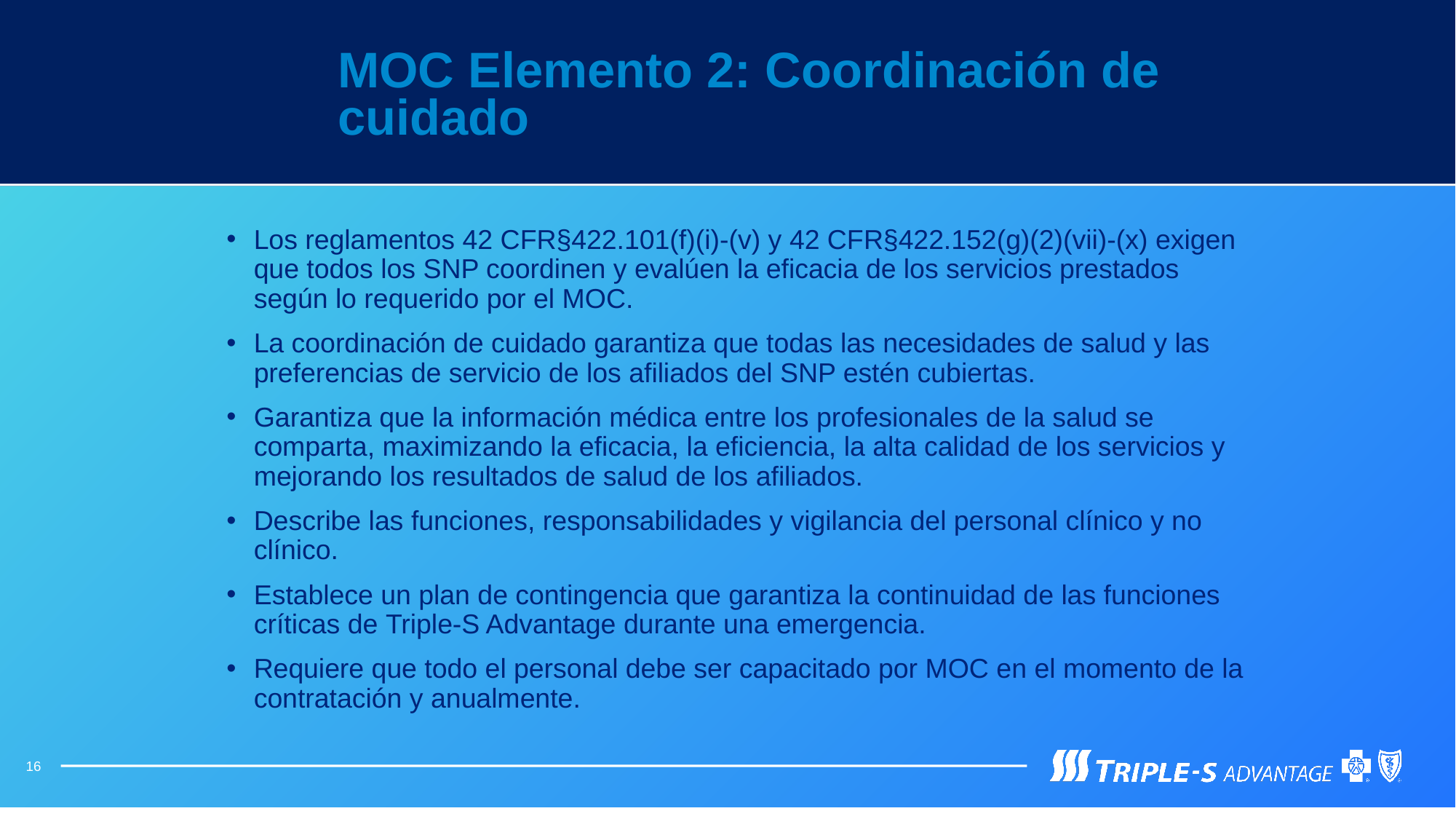

MOC Elemento 2: Coordinación de cuidado
Los reglamentos 42 CFR§422.101(f)(i)-(v) y 42 CFR§422.152(g)(2)(vii)-(x) exigen que todos los SNP coordinen y evalúen la eficacia de los servicios prestados según lo requerido por el MOC.
La coordinación de cuidado garantiza que todas las necesidades de salud y las preferencias de servicio de los afiliados del SNP estén cubiertas.
Garantiza que la información médica entre los profesionales de la salud se comparta, maximizando la eficacia, la eficiencia, la alta calidad de los servicios y mejorando los resultados de salud de los afiliados.
Describe las funciones, responsabilidades y vigilancia del personal clínico y no clínico.
Establece un plan de contingencia que garantiza la continuidad de las funciones críticas de Triple-S Advantage durante una emergencia.
Requiere que todo el personal debe ser capacitado por MOC en el momento de la contratación y anualmente.
16